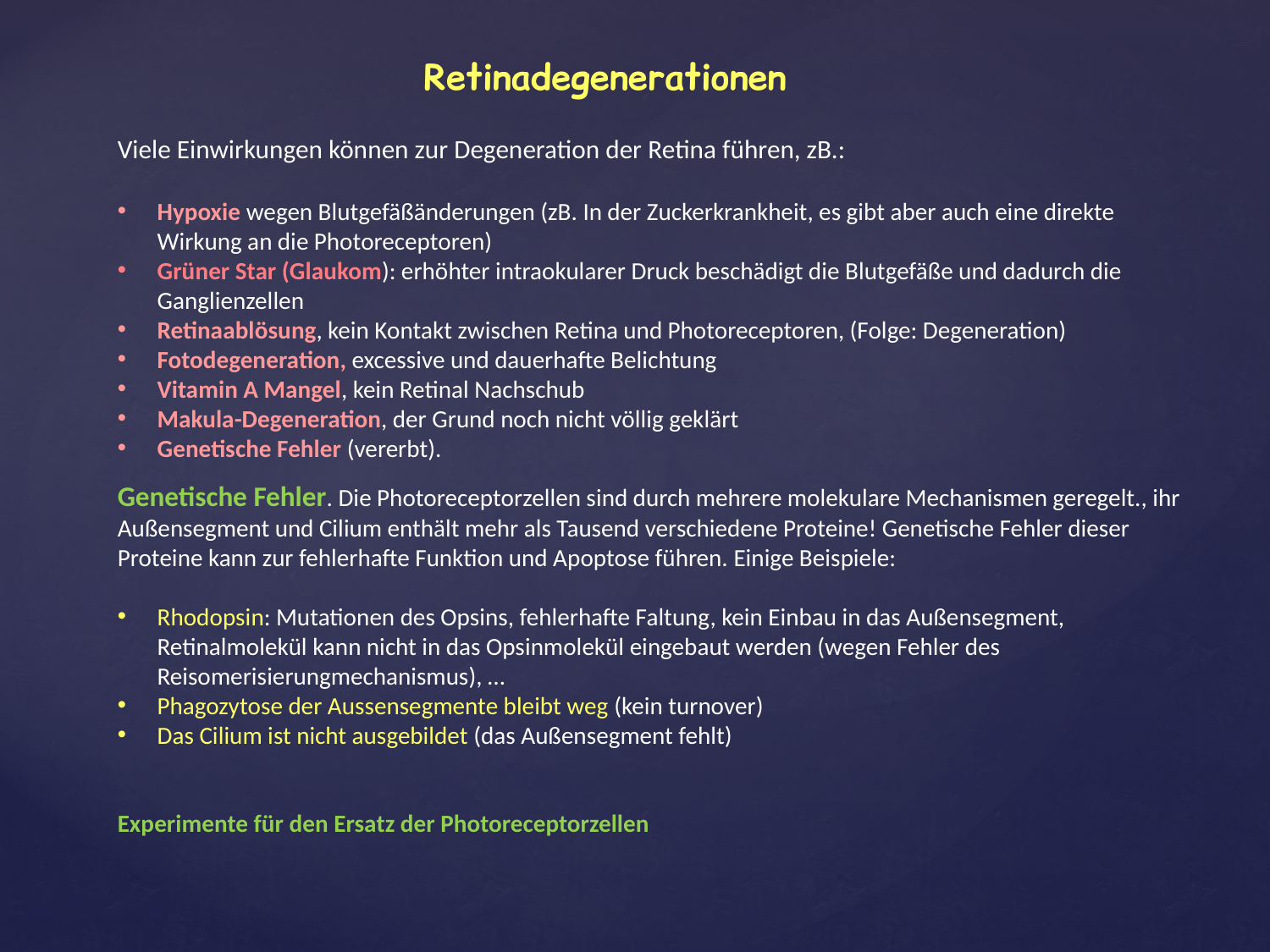

Retinadegenerationen
Viele Einwirkungen können zur Degeneration der Retina führen, zB.:

Hypoxie wegen Blutgefäßänderungen (zB. In der Zuckerkrankheit, es gibt aber auch eine direkte Wirkung an die Photoreceptoren)
Grüner Star (Glaukom): erhöhter intraokularer Druck beschädigt die Blutgefäße und dadurch die Ganglienzellen
Retinaablösung, kein Kontakt zwischen Retina und Photoreceptoren, (Folge: Degeneration)
Fotodegeneration, excessive und dauerhafte Belichtung
Vitamin A Mangel, kein Retinal Nachschub
Makula-Degeneration, der Grund noch nicht völlig geklärt
Genetische Fehler (vererbt).
Genetische Fehler. Die Photoreceptorzellen sind durch mehrere molekulare Mechanismen geregelt., ihr Außensegment und Cilium enthält mehr als Tausend verschiedene Proteine! Genetische Fehler dieser Proteine kann zur fehlerhafte Funktion und Apoptose führen. Einige Beispiele:

Rhodopsin: Mutationen des Opsins, fehlerhafte Faltung, kein Einbau in das Außensegment, Retinalmolekül kann nicht in das Opsinmolekül eingebaut werden (wegen Fehler des Reisomerisierungmechanismus), …
Phagozytose der Aussensegmente bleibt weg (kein turnover)
Das Cilium ist nicht ausgebildet (das Außensegment fehlt)

Experimente für den Ersatz der Photoreceptorzellen